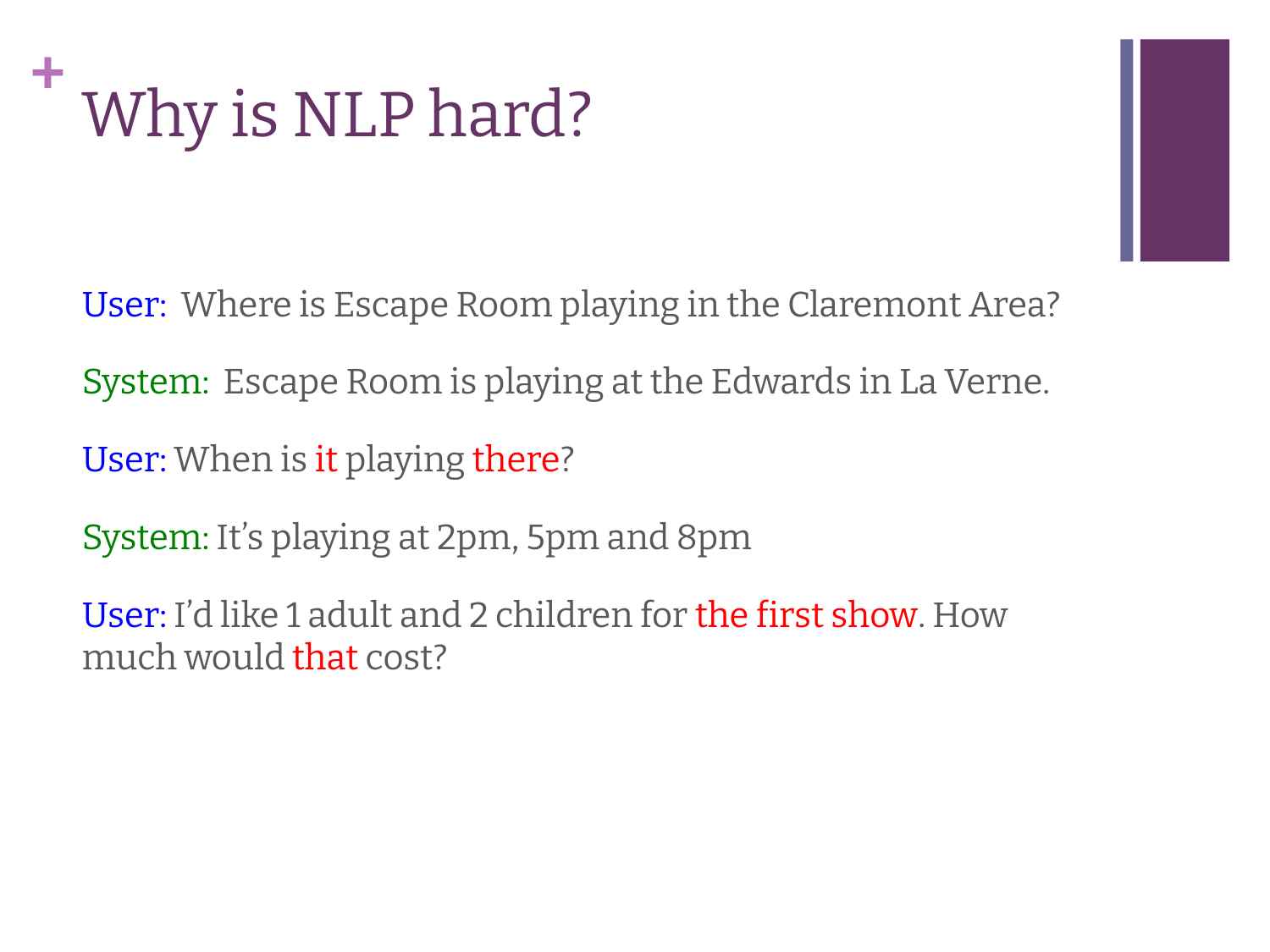

# Why is NLP hard?
User:  Where is Escape Room playing in the Claremont Area?
System:  Escape Room is playing at the Edwards in La Verne.
User: When is it playing there?
System: It’s playing at 2pm, 5pm and 8pm
User: I’d like 1 adult and 2 children for the first show. How much would that cost?